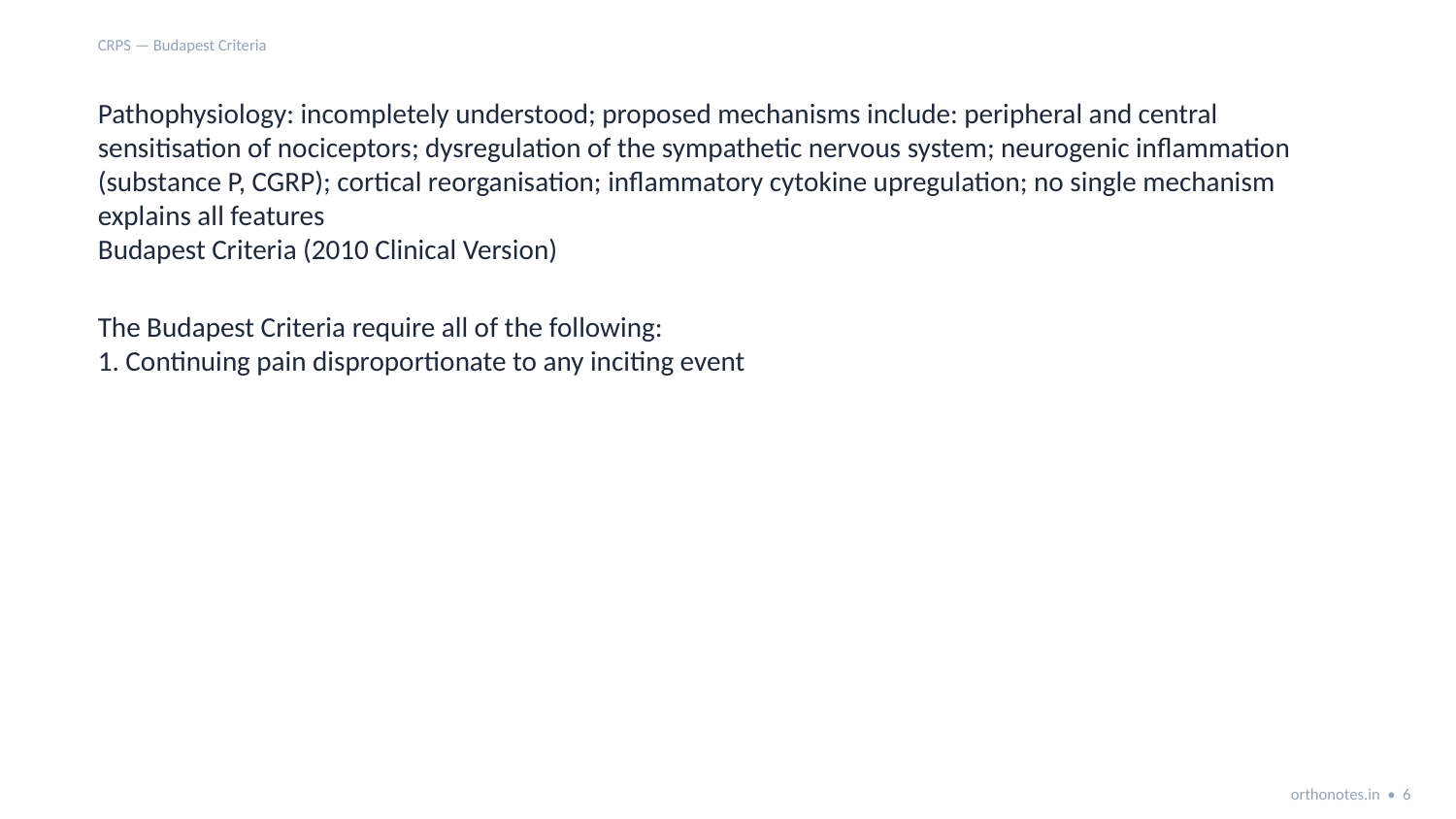

CRPS — Budapest Criteria
Pathophysiology: incompletely understood; proposed mechanisms include: peripheral and central sensitisation of nociceptors; dysregulation of the sympathetic nervous system; neurogenic inflammation (substance P, CGRP); cortical reorganisation; inflammatory cytokine upregulation; no single mechanism explains all features
Budapest Criteria (2010 Clinical Version)
The Budapest Criteria require all of the following:
1. Continuing pain disproportionate to any inciting event
orthonotes.in  •  6